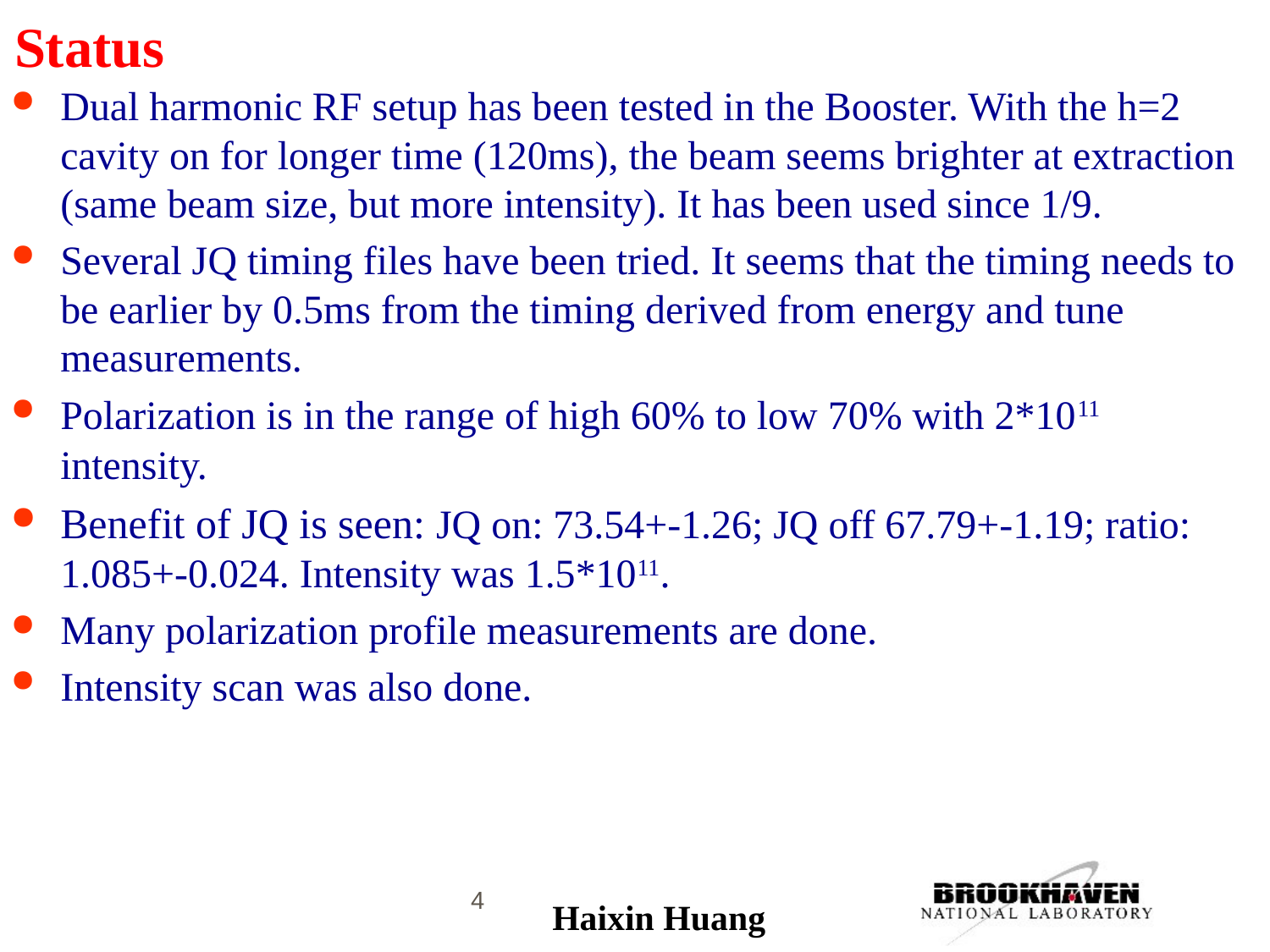

# Status
Dual harmonic RF setup has been tested in the Booster. With the h=2 cavity on for longer time (120ms), the beam seems brighter at extraction (same beam size, but more intensity). It has been used since 1/9.
Several JQ timing files have been tried. It seems that the timing needs to be earlier by 0.5ms from the timing derived from energy and tune measurements.
Polarization is in the range of high 60% to low 70% with 2*1011 intensity.
Benefit of JQ is seen: JQ on: 73.54+-1.26; JQ off 67.79+-1.19; ratio: 1.085+-0.024. Intensity was 1.5*1011.
Many polarization profile measurements are done.
Intensity scan was also done.
4
Haixin Huang